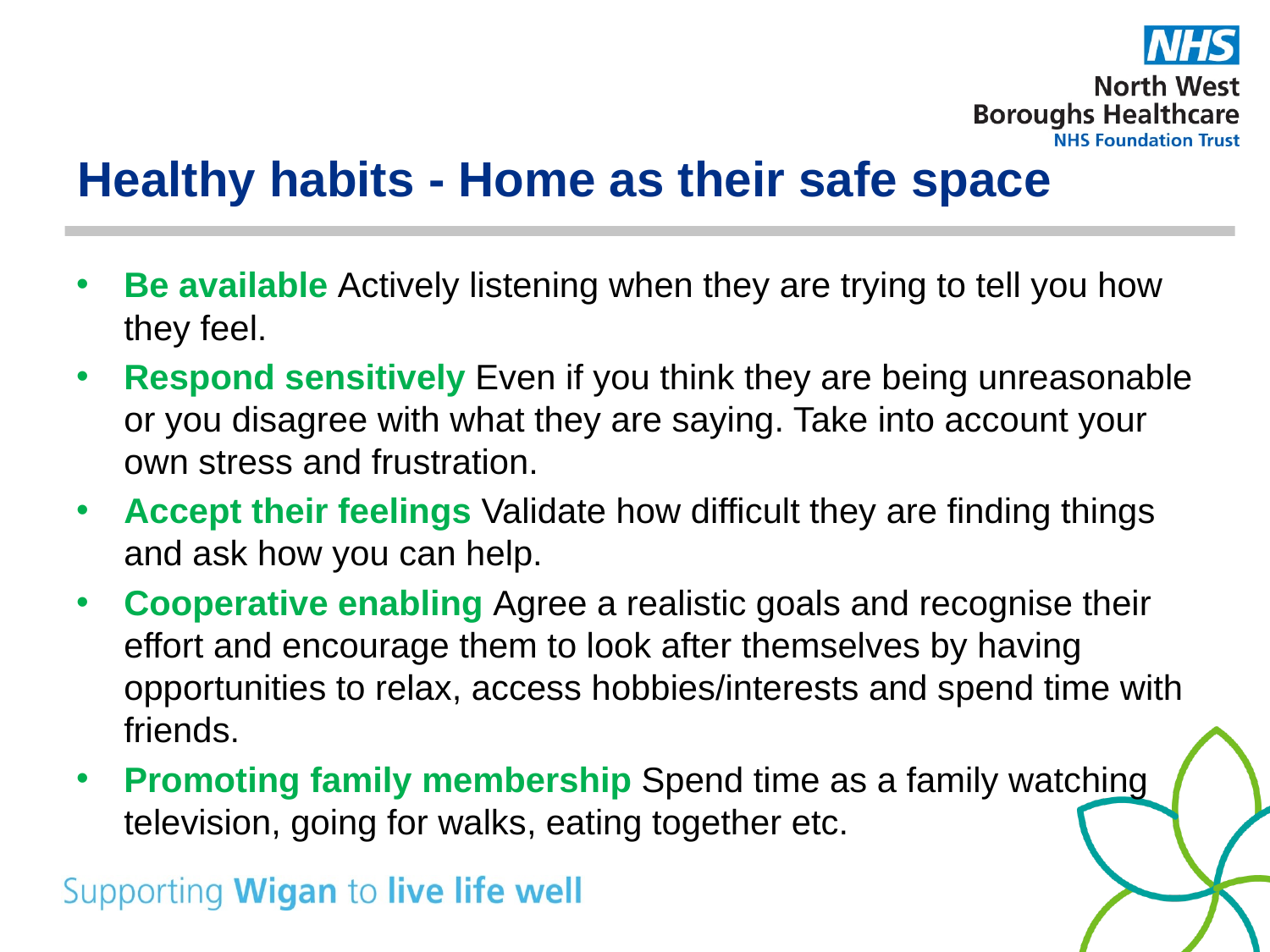

# Healthy habits - Home as their safe space
Be available Actively listening when they are trying to tell you how they feel.
Respond sensitively Even if you think they are being unreasonable or you disagree with what they are saying. Take into account your own stress and frustration.
Accept their feelings Validate how difficult they are finding things and ask how you can help.
Cooperative enabling Agree a realistic goals and recognise their effort and encourage them to look after themselves by having opportunities to relax, access hobbies/interests and spend time with friends.
Promoting family membership Spend time as a family watching television, going for walks, eating together etc.